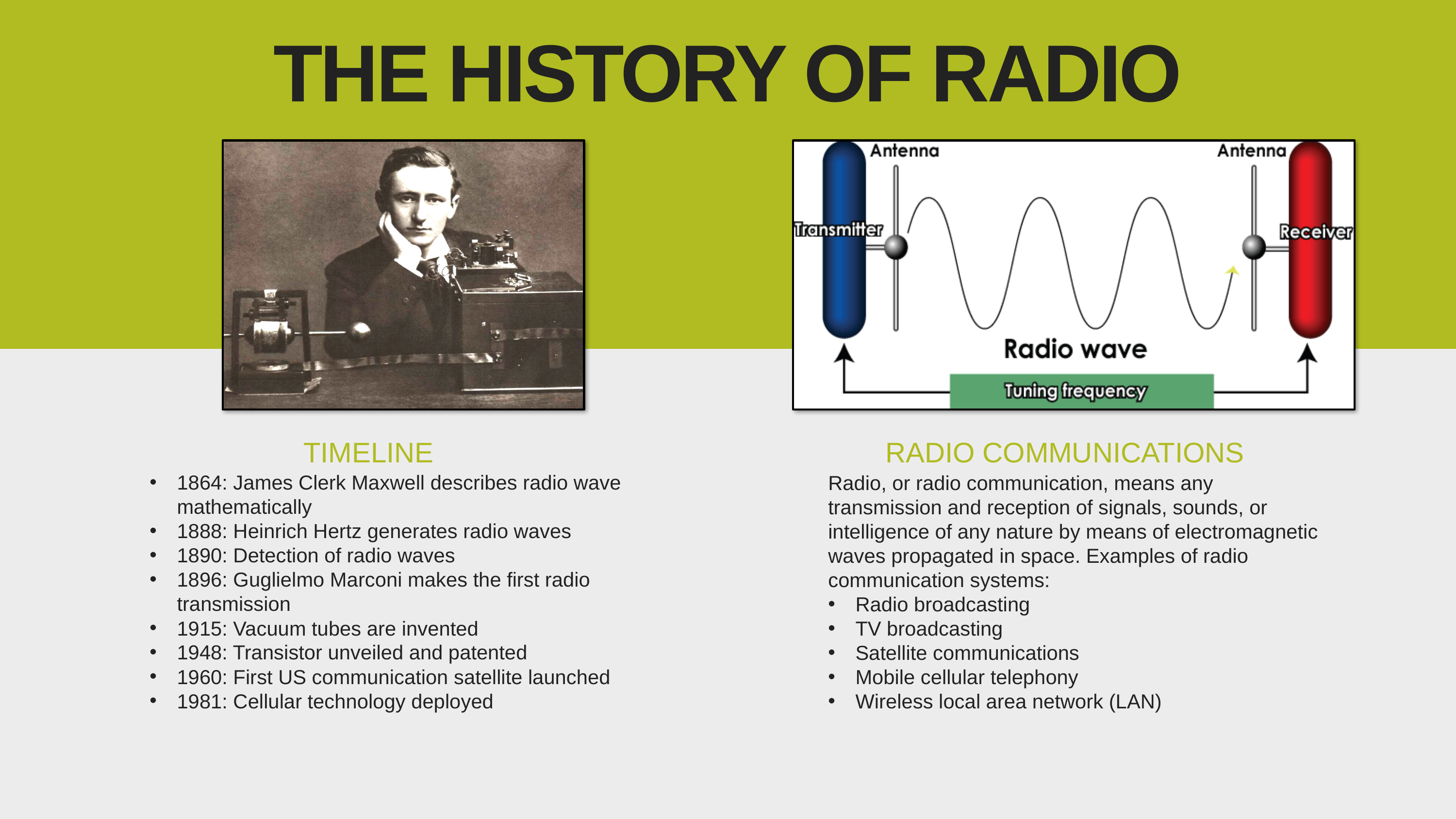

THE HISTORY OF RADIO

TIMELINE
RADIO COMMUNICATIONS
1864: James Clerk Maxwell describes radio wave mathematically
1888: Heinrich Hertz generates radio waves
1890: Detection of radio waves
1896: Guglielmo Marconi makes the first radio transmission
1915: Vacuum tubes are invented
1948: Transistor unveiled and patented
1960: First US communication satellite launched
1981: Cellular technology deployed
Radio, or radio communication, means any transmission and reception of signals, sounds, or intelligence of any nature by means of electromagnetic waves propagated in space. Examples of radio communication systems:
Radio broadcasting
TV broadcasting
Satellite communications
Mobile cellular telephony
Wireless local area network (LAN)